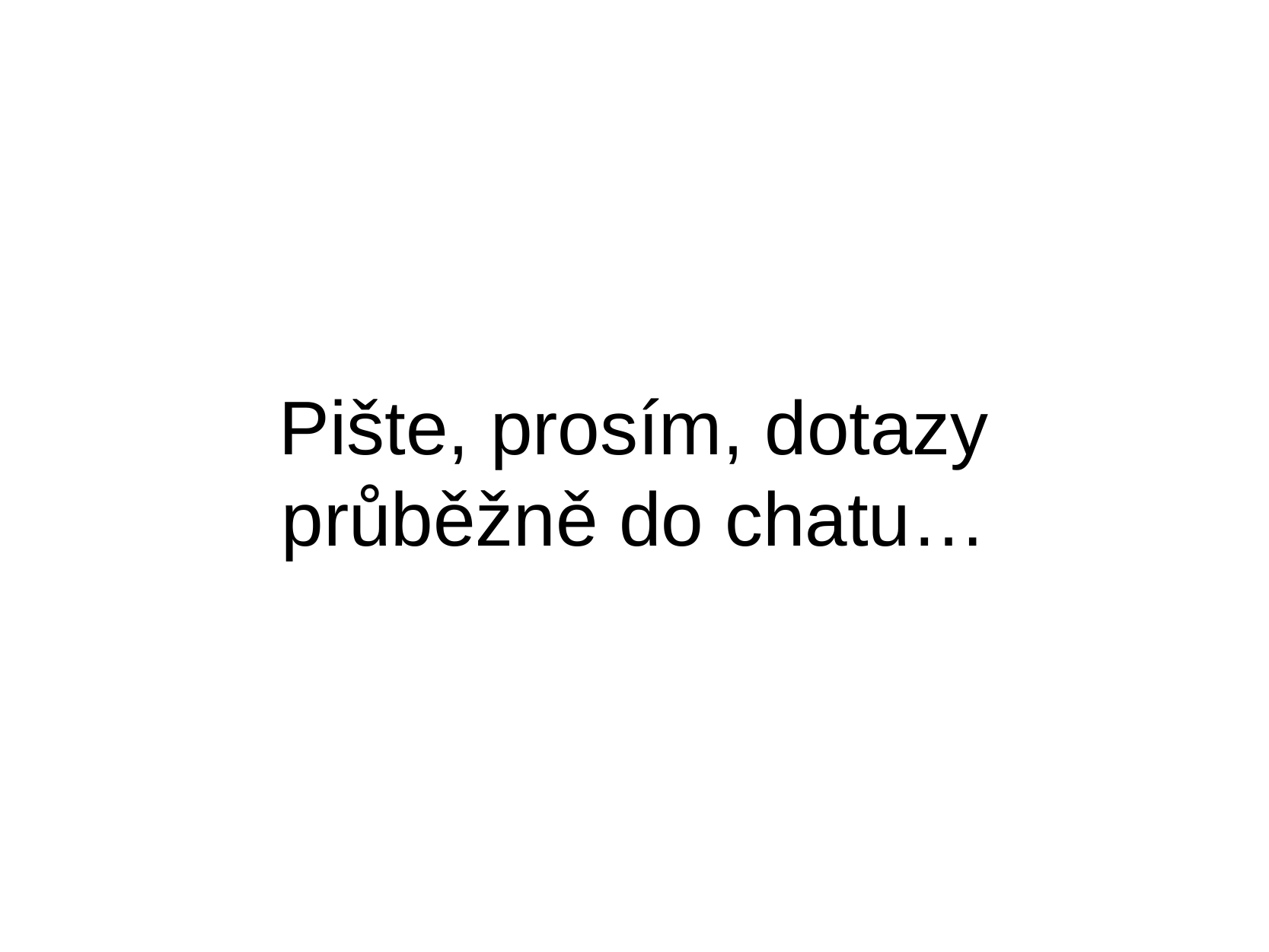

# Pište, prosím, dotazy průběžně do chatu…